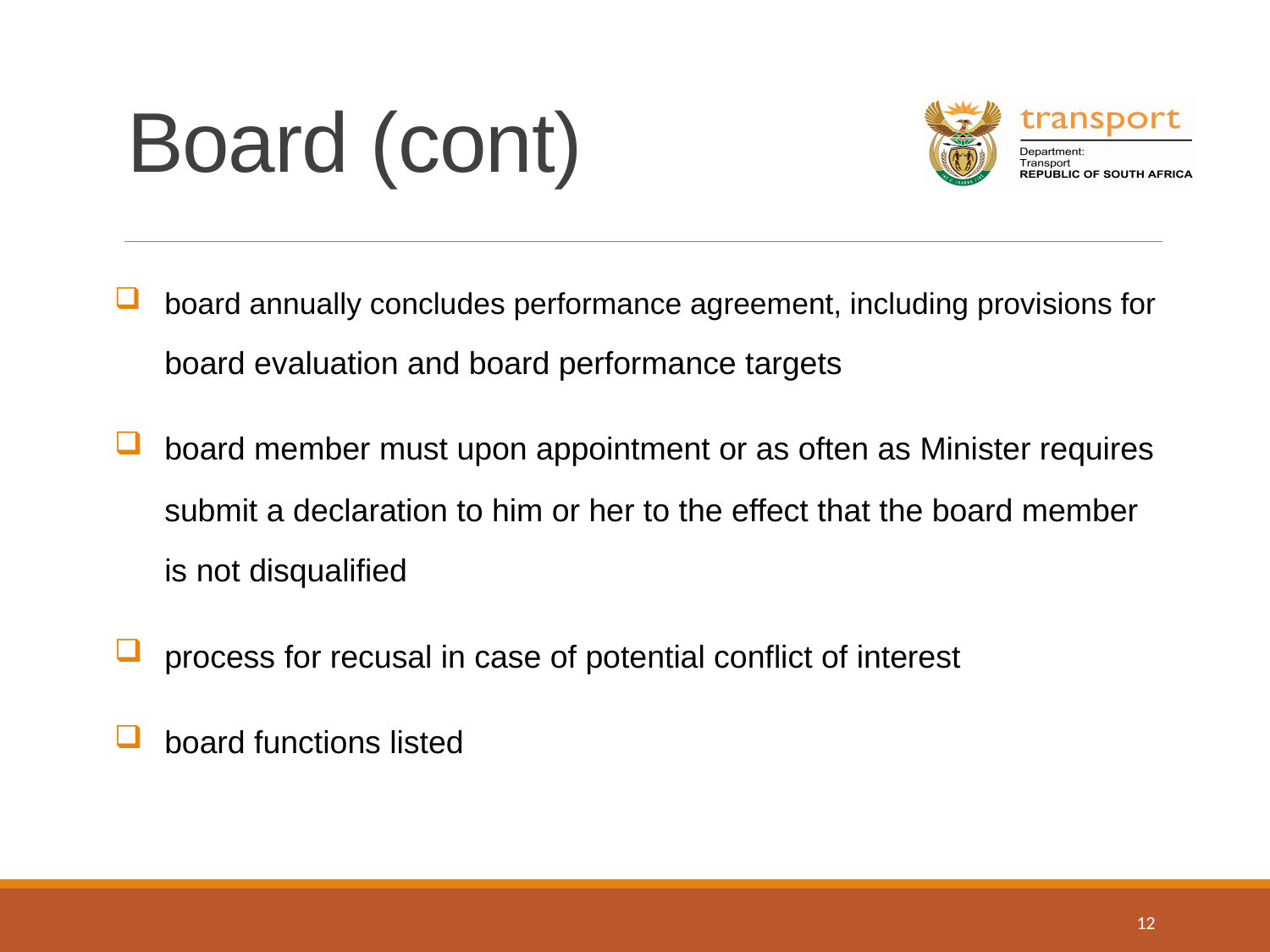

# Board (cont)
board annually concludes performance agreement, including provisions for board evaluation and board performance targets
board member must upon appointment or as often as Minister requires submit a declaration to him or her to the effect that the board member is not disqualified
process for recusal in case of potential conflict of interest
board functions listed

12